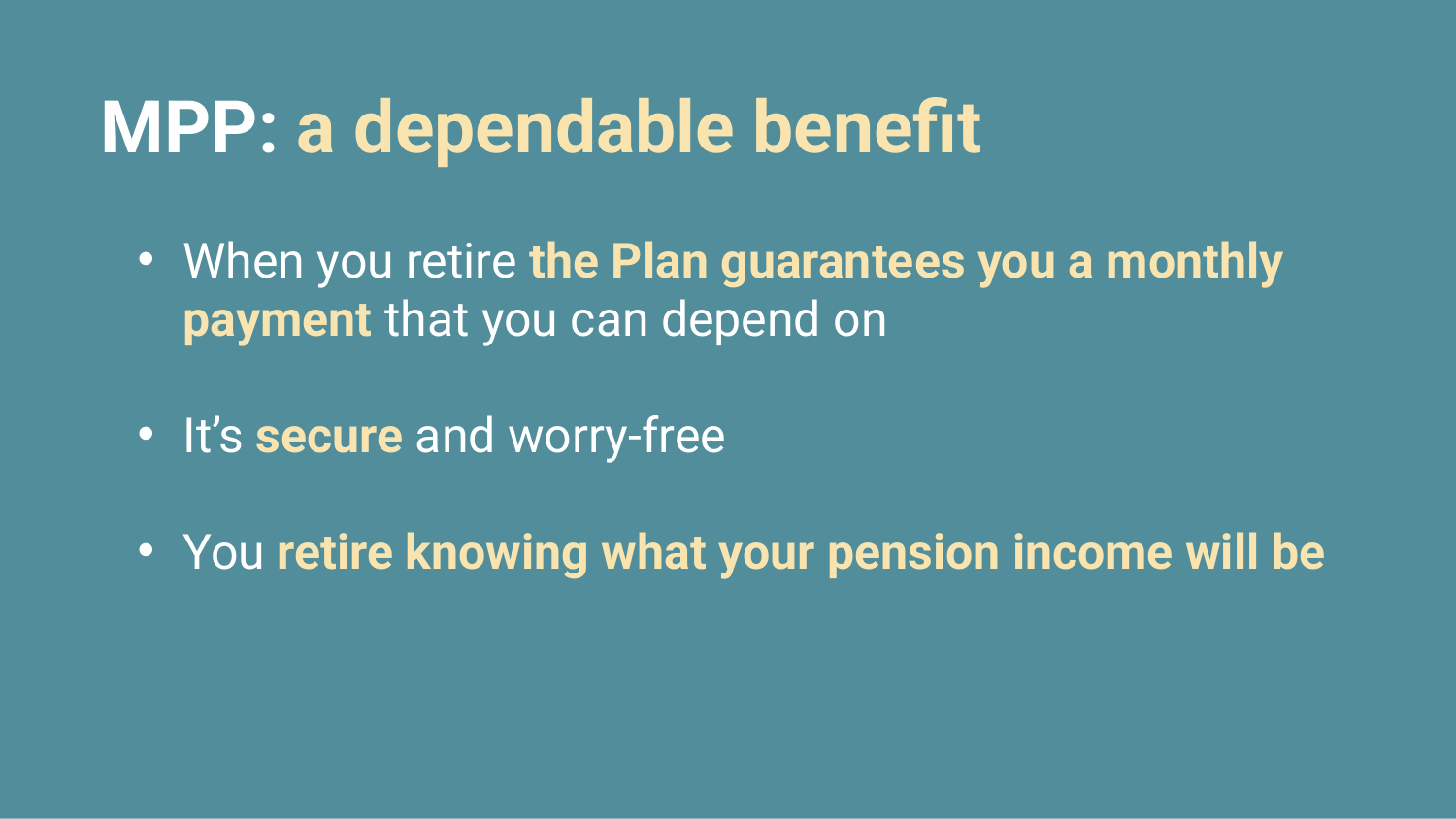

# MPP: a dependable benefit

When you retire the Plan guarantees you a monthly payment that you can depend on

It’s secure and worry-free

You retire knowing what your pension income will be